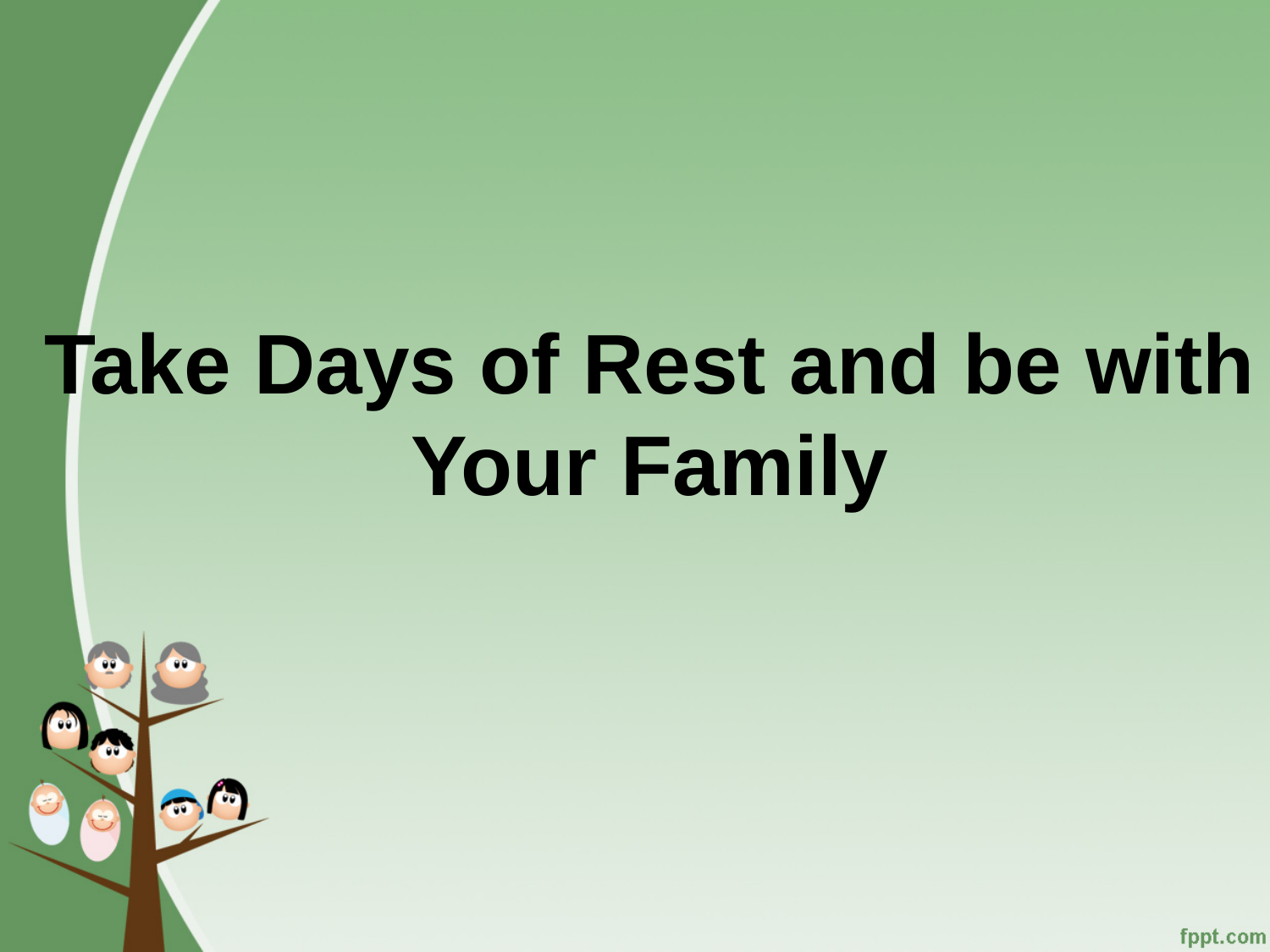

# Take Days of Rest and be with Your Family